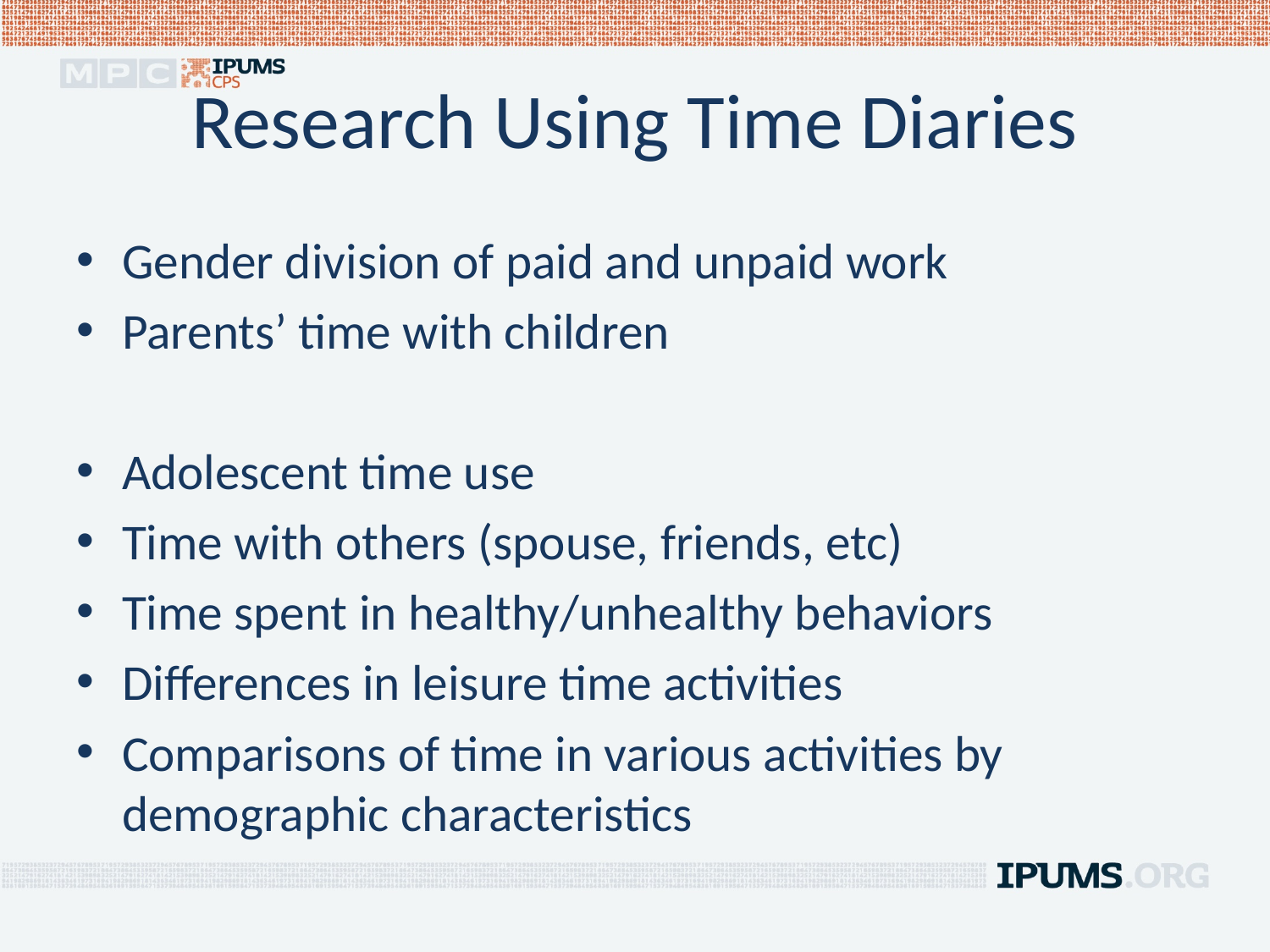

# Research Using Time Diaries
Gender division of paid and unpaid work
Parents’ time with children

Adolescent time use
Time with others (spouse, friends, etc)
Time spent in healthy/unhealthy behaviors
Differences in leisure time activities
Comparisons of time in various activities by demographic characteristics